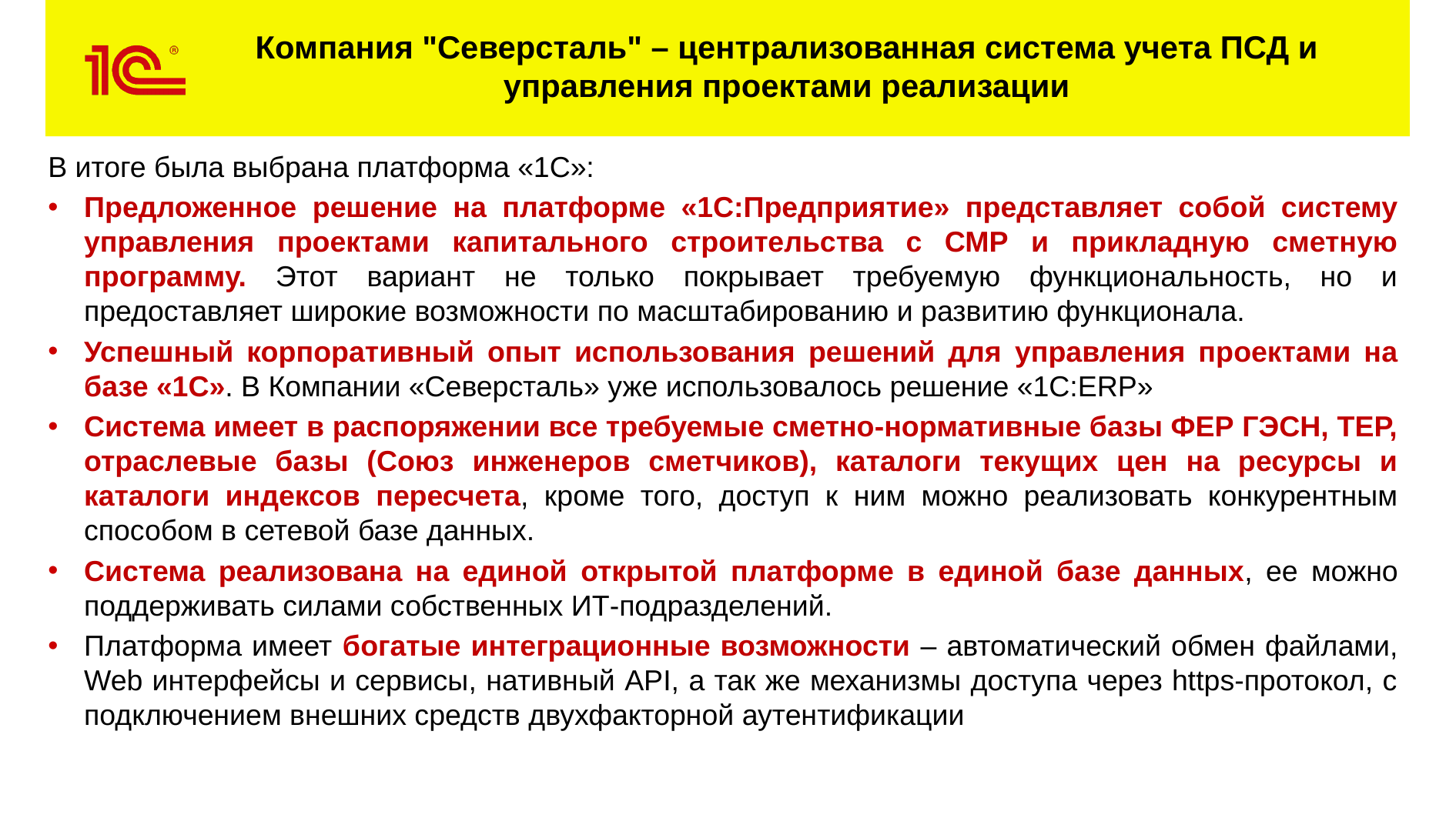

# Компания "Северсталь" – централизованная система учета ПСД и управления проектами реализации
В итоге была выбрана платформа «1С»:
Предложенное решение на платформе «1С:Предприятие» представляет собой систему управления проектами капитального строительства с СМР и прикладную сметную программу. Этот вариант не только покрывает требуемую функциональность, но и предоставляет широкие возможности по масштабированию и развитию функционала.
Успешный корпоративный опыт использования решений для управления проектами на базе «1С». В Компании «Северсталь» уже использовалось решение «1С:ERP»
Система имеет в распоряжении все требуемые сметно-нормативные базы ФЕР ГЭСН, ТЕР, отраслевые базы (Союз инженеров сметчиков), каталоги текущих цен на ресурсы и каталоги индексов пересчета, кроме того, доступ к ним можно реализовать конкурентным способом в сетевой базе данных.
Система реализована на единой открытой платформе в единой базе данных, ее можно поддерживать силами собственных ИТ-подразделений.
Платформа имеет богатые интеграционные возможности – автоматический обмен файлами, Web интерфейсы и сервисы, нативный API, а так же механизмы доступа через https-протокол, с подключением внешних средств двухфакторной аутентификации